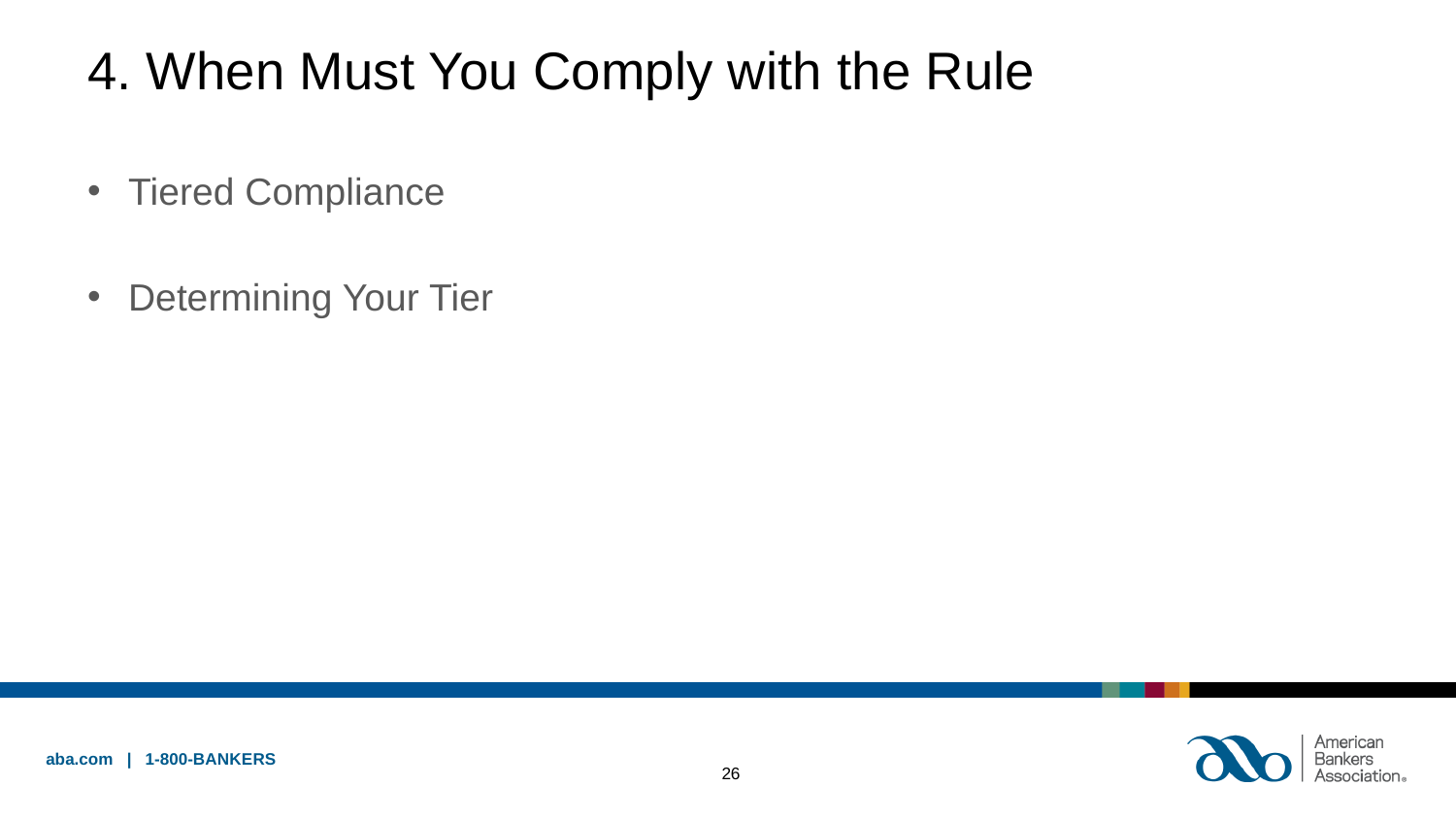

# 4. When Must You Comply with the Rule
Tiered Compliance

Determining Your Tier